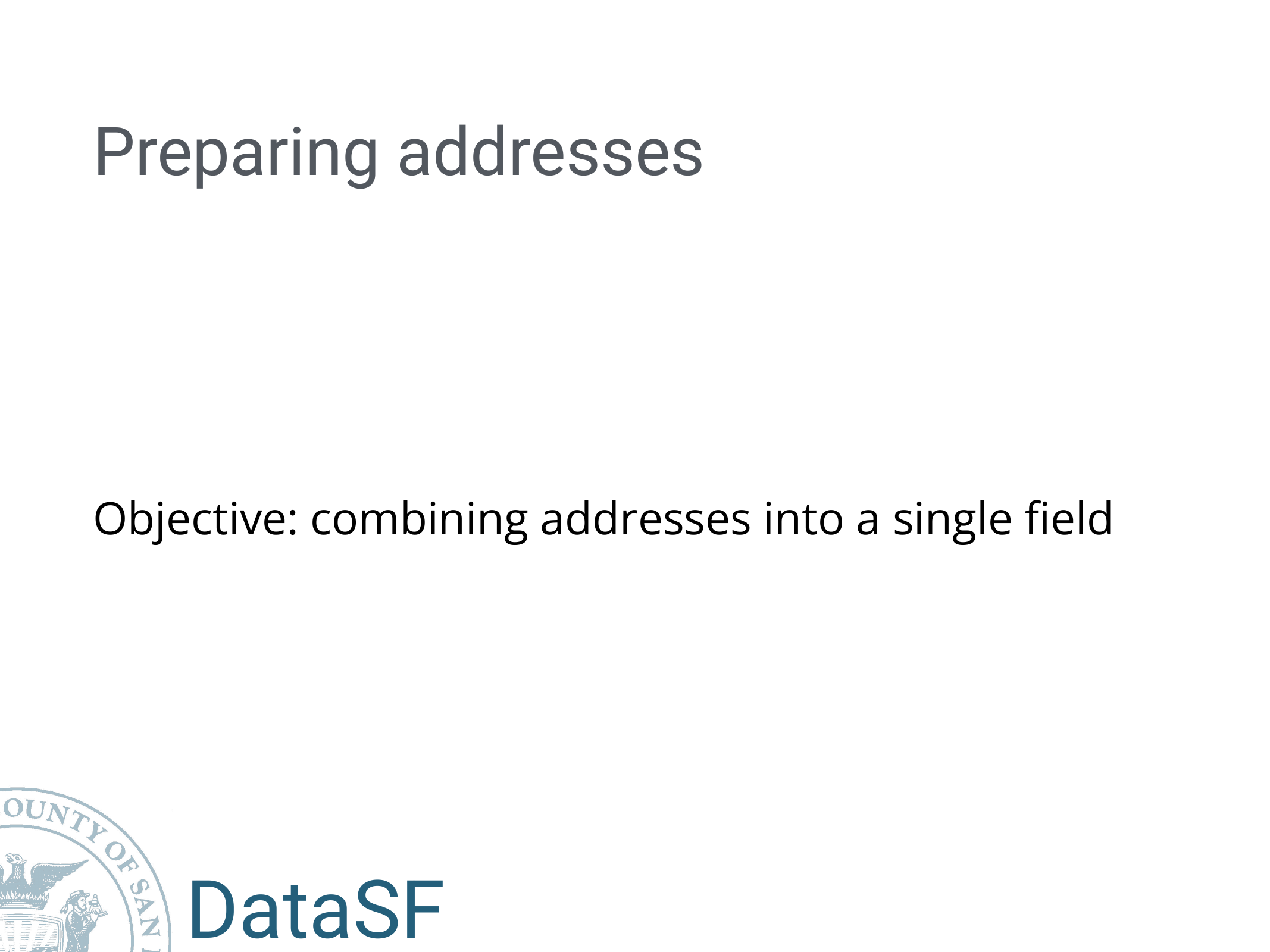

# Preparing addresses
Objective: combining addresses into a single field